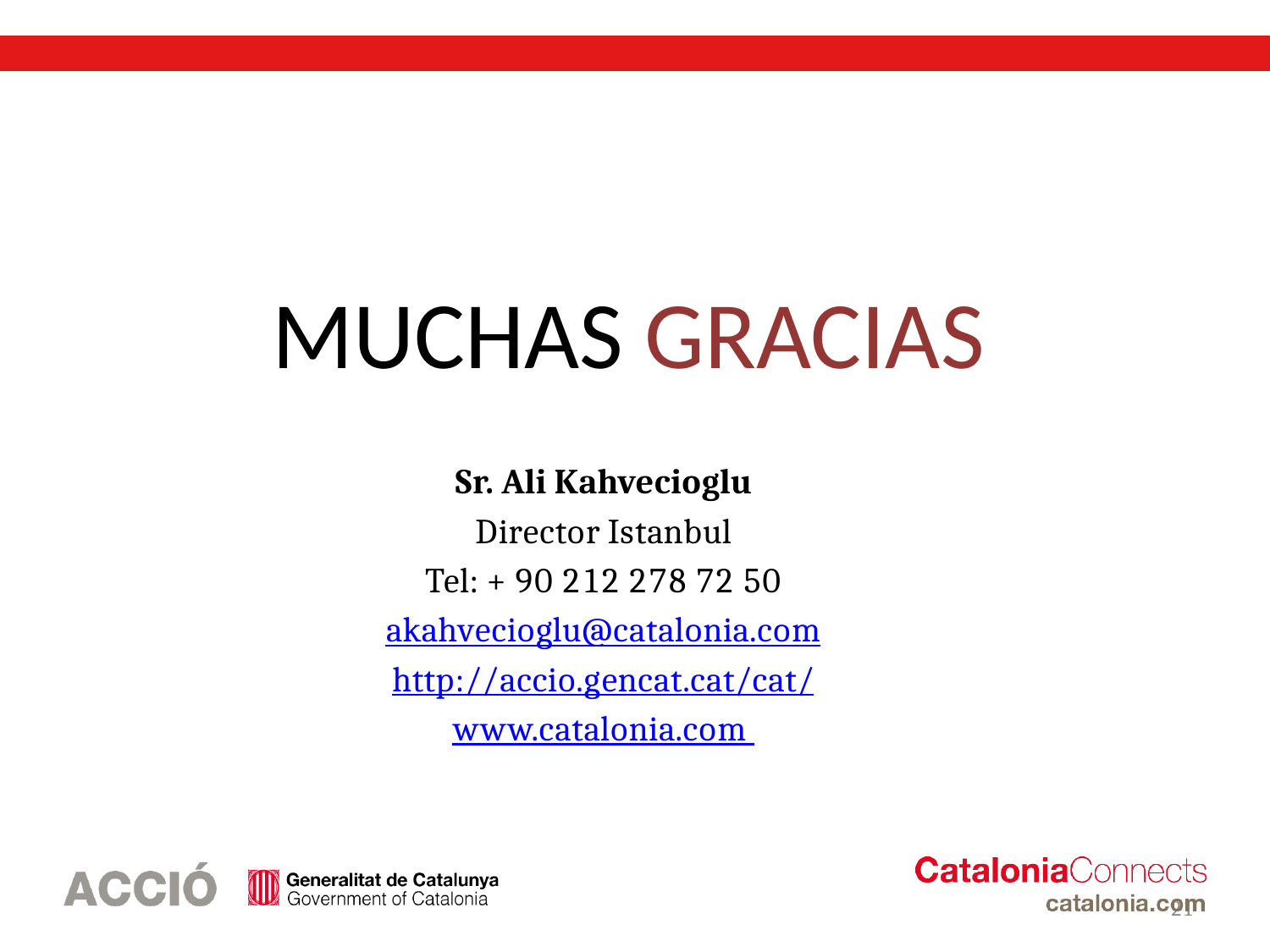

MUCHAS GRACIAS

Sr. Ali Kahvecioglu
Director Istanbul
Tel: + 90 212 278 72 50
akahvecioglu@catalonia.com
http://accio.gencat.cat/cat/
www.catalonia.com